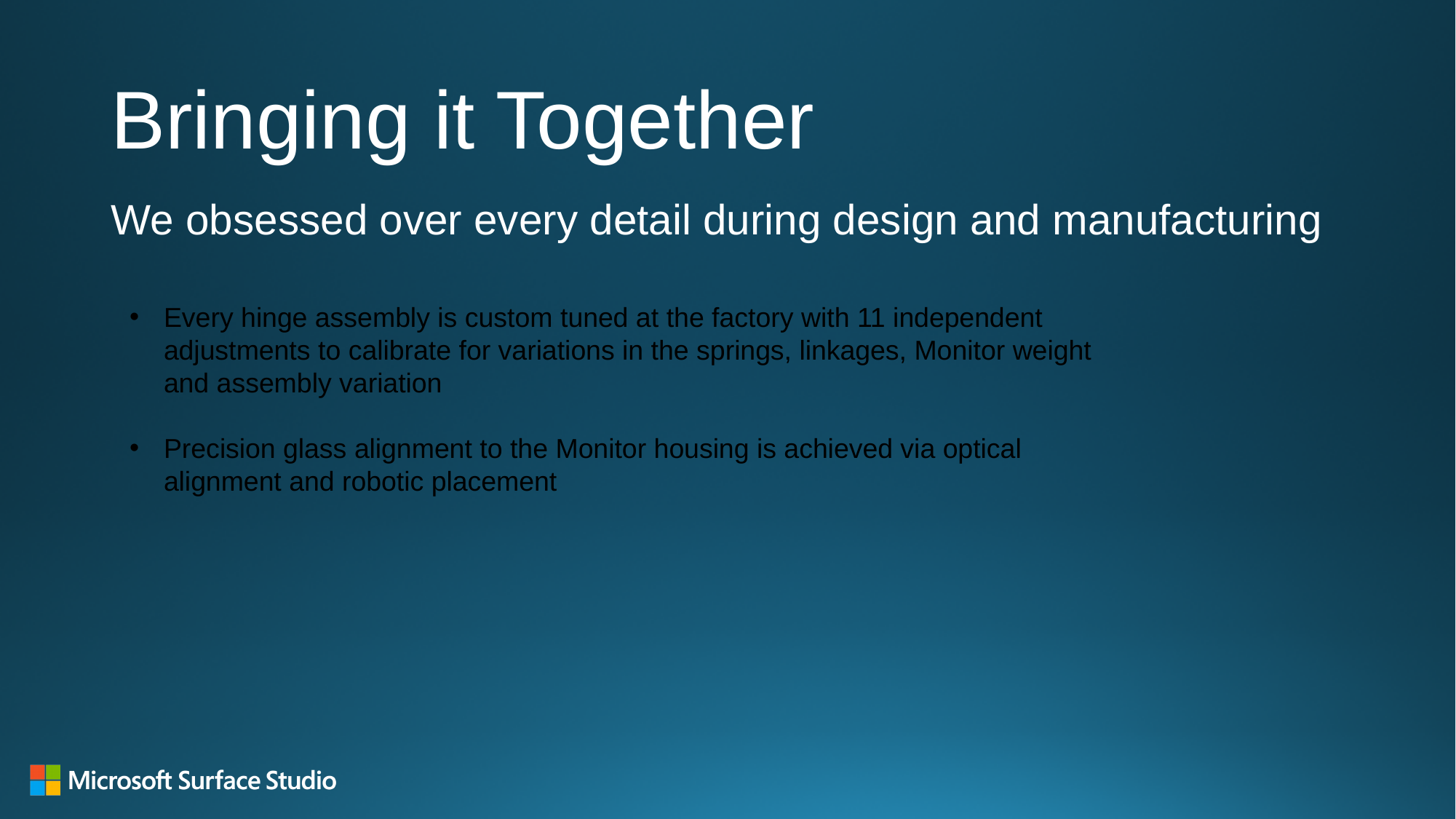

# Bringing it Together
We obsessed over every detail during design and manufacturing
Every hinge assembly is custom tuned at the factory with 11 independent adjustments to calibrate for variations in the springs, linkages, Monitor weight and assembly variation

Precision glass alignment to the Monitor housing is achieved via optical alignment and robotic placement